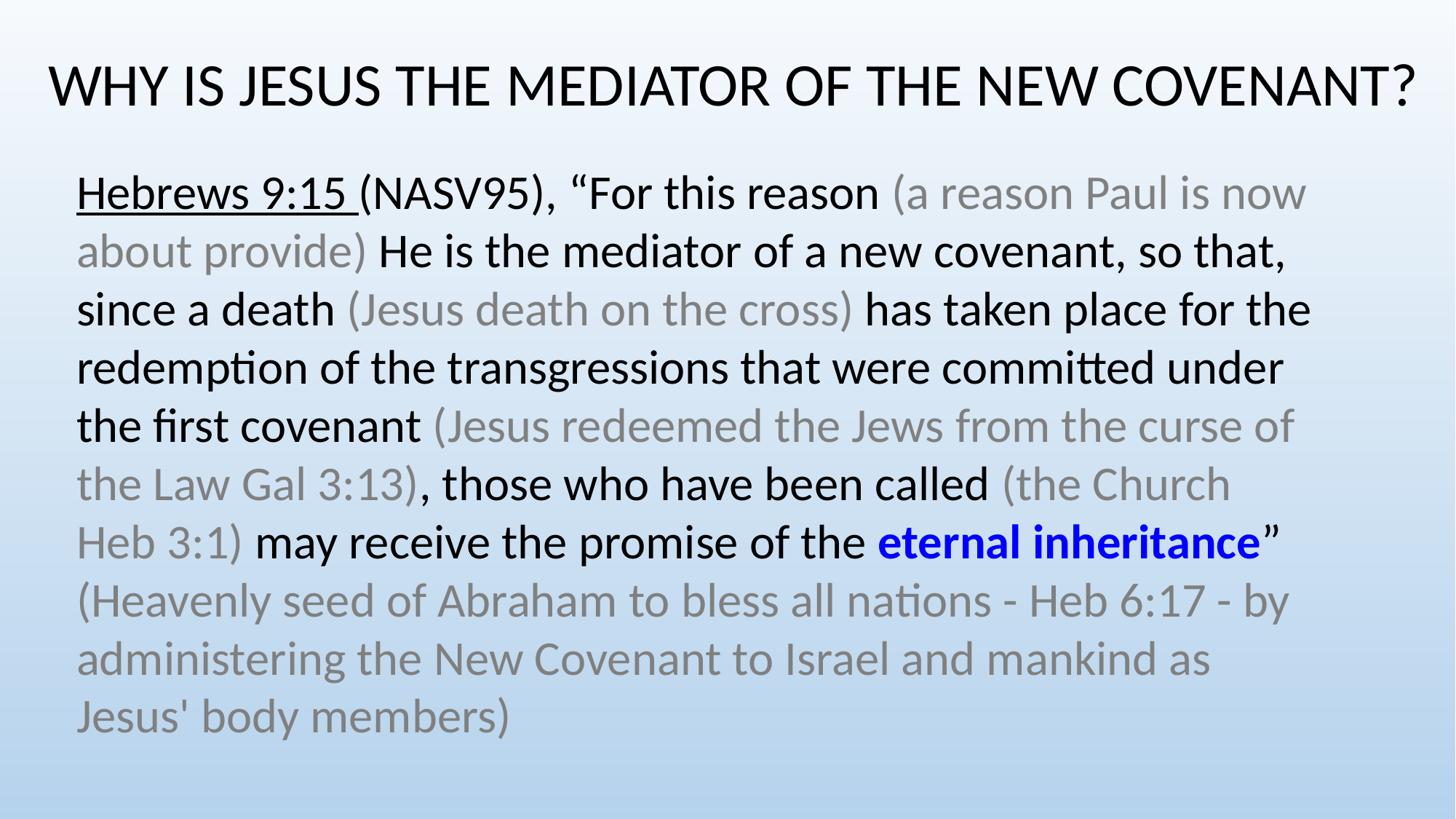

WHY IS JESUS THE MEDIATOR OF THE NEW COVENANT?
Hebrews 9:15 (NASV95), “For this reason (a reason Paul is now about provide) He is the mediator of a new covenant, so that, since a death (Jesus death on the cross) has taken place for the redemption of the transgressions that were committed under the first covenant (Jesus redeemed the Jews from the curse of the Law Gal 3:13), those who have been called (the Church Heb 3:1) may receive the promise of the eternal inheritance” (Heavenly seed of Abraham to bless all nations - Heb 6:17 - by administering the New Covenant to Israel and mankind as Jesus' body members)